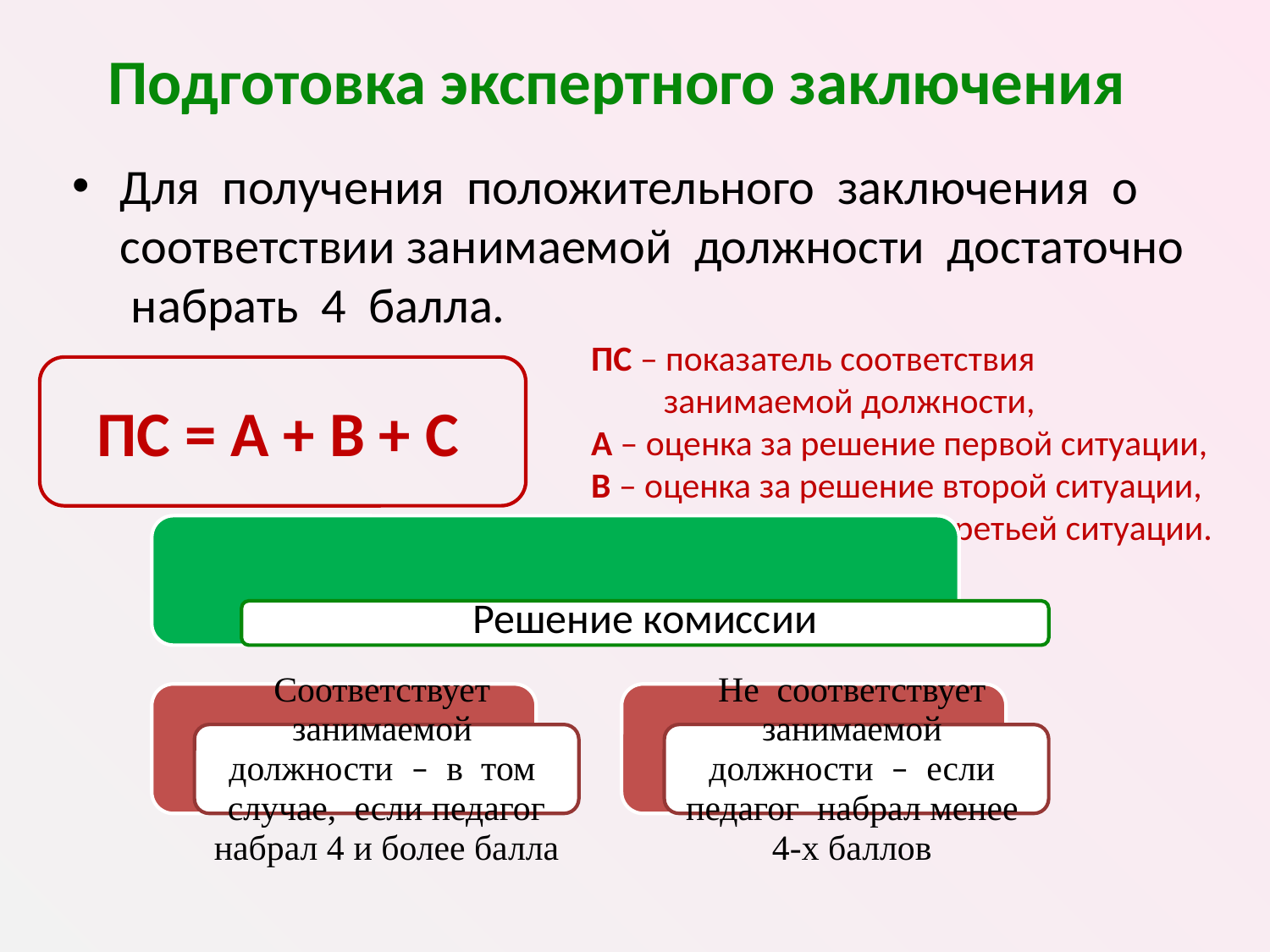

# Подготовка экспертного заключения
Для  получения  положительного  заключения  о  соответствии занимаемой  должности  достаточно  набрать  4  балла.
ПС – показатель соответствия
         занимаемой должности,
А – оценка за решение первой ситуации,
В – оценка за решение второй ситуации,
С – оценка за решение третьей ситуации.
ПС = А + В + С
Решение комиссии
Соответствует  занимаемой  должности  –  в  том  случае,  если педагог набрал 4 и более балла
Не  соответствует  занимаемой  должности  –  если  педагог  набрал менее  4-х баллов